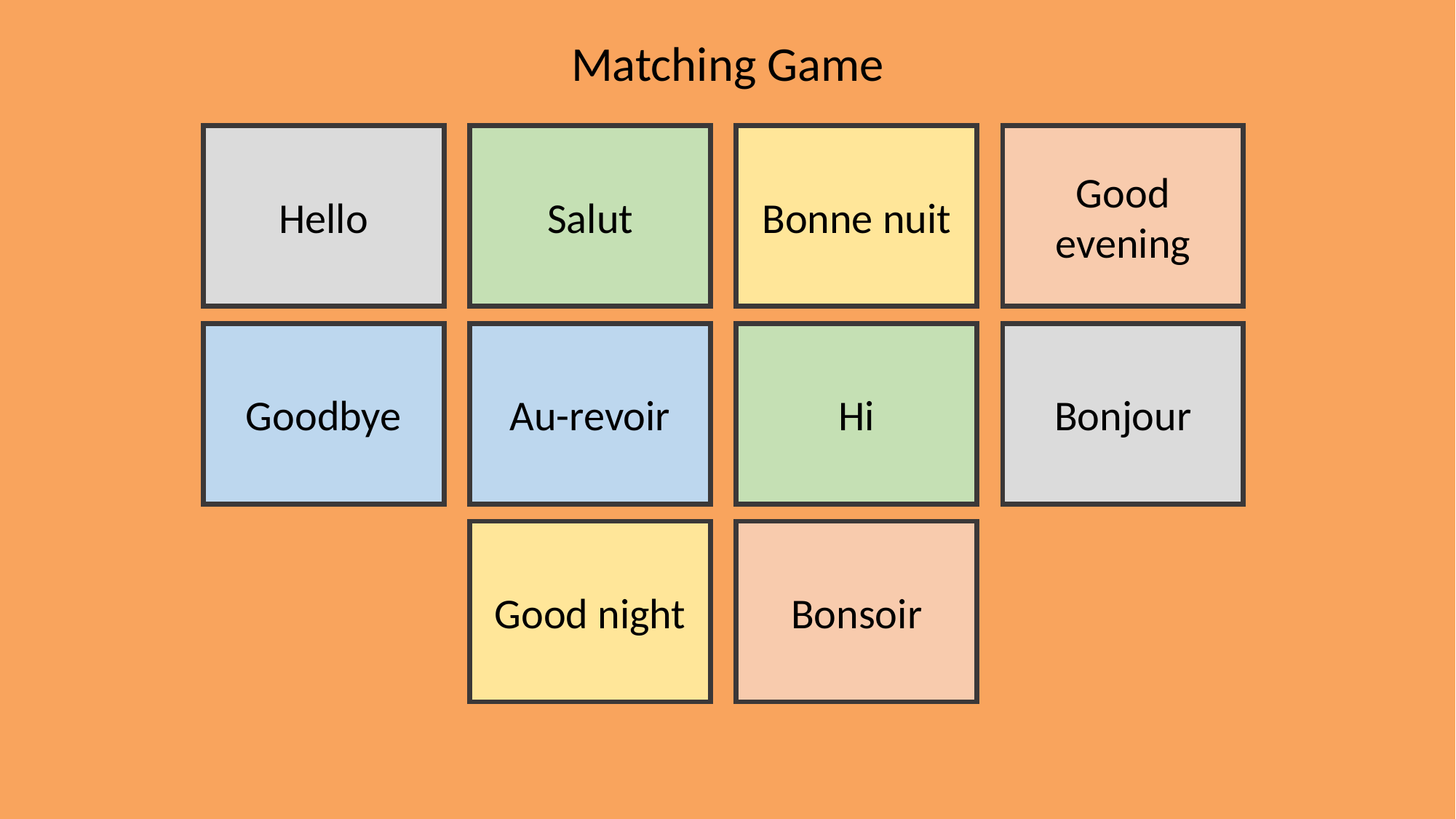

Matching Game

Hello

Salut

Bonne nuit

Good evening

Goodbye

Au-revoir

Hi

Bonjour

Good night

Bonsoir